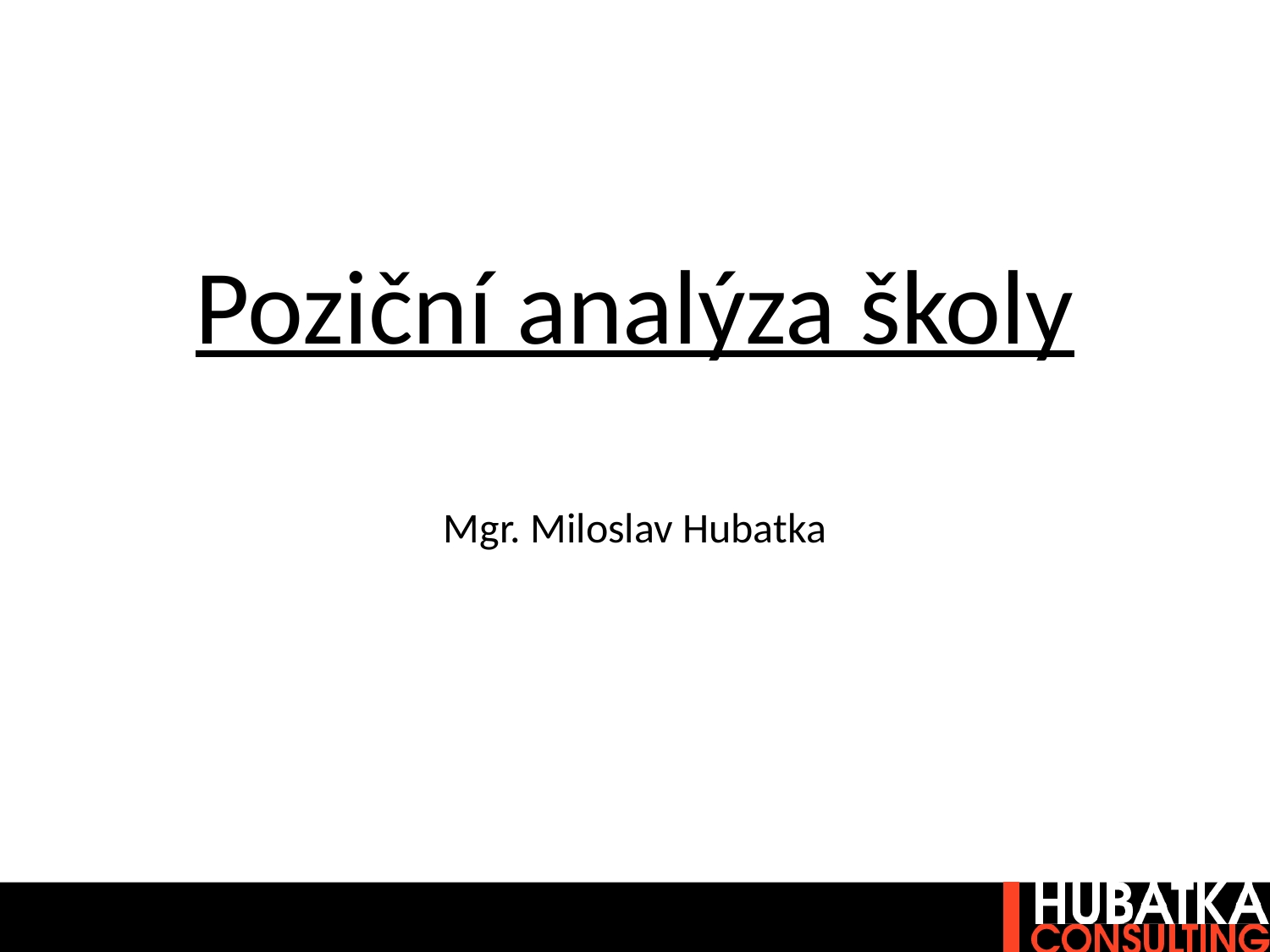

# Poziční analýza školy
Mgr. Miloslav Hubatka